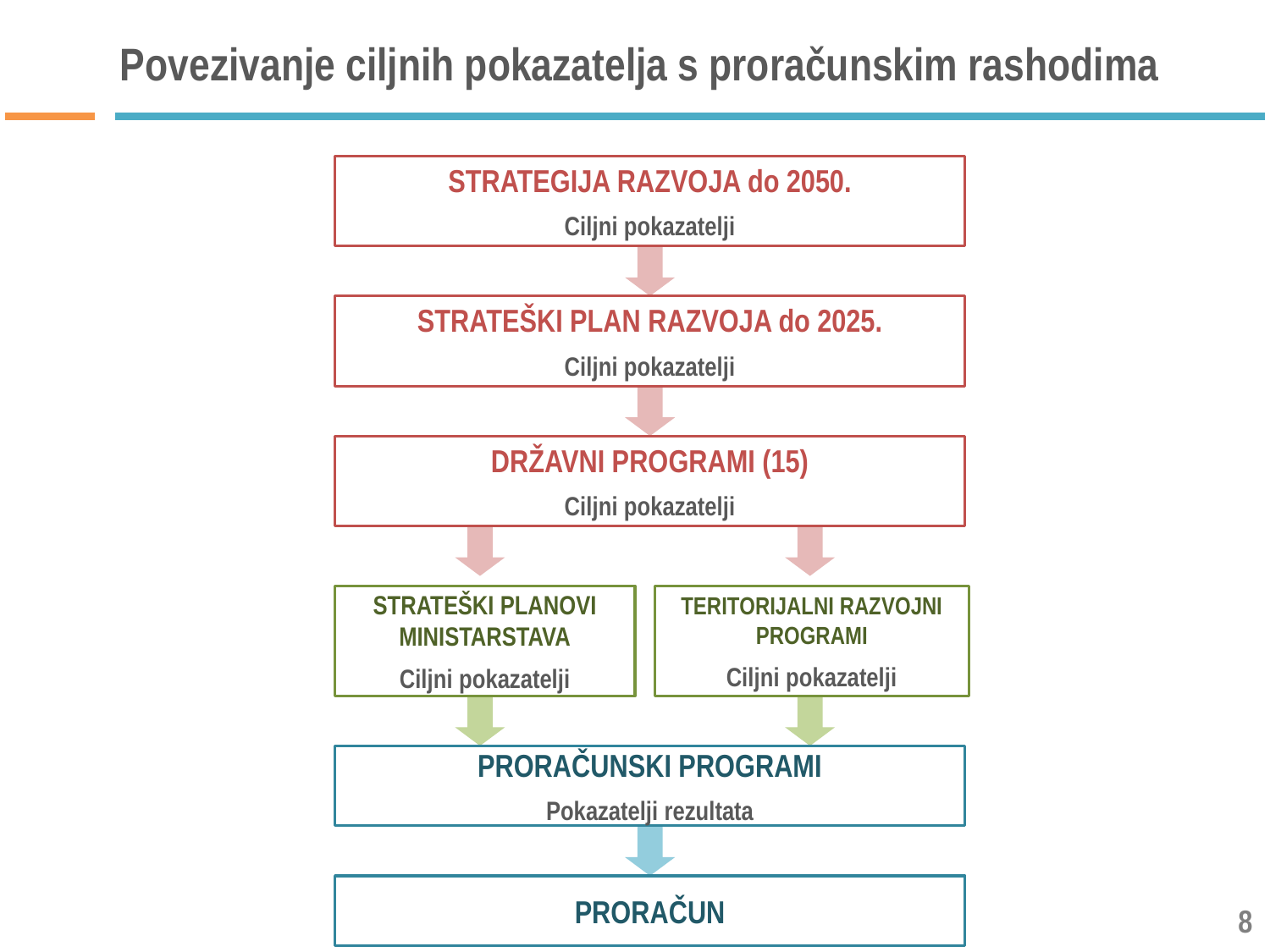

# Povezivanje ciljnih pokazatelja s proračunskim rashodima
STRATEGIJA RAZVOJA do 2050.
Ciljni pokazatelji

STRATEŠKI PLAN RAZVOJA do 2025.
Ciljni pokazatelji

DRŽAVNI PROGRAMI (15)
Ciljni pokazatelji

STRATEŠKI PLANOVI
MINISTARSTAVA
Ciljni pokazatelji
TERITORIJALNI RAZVOJNI PROGRAMI
Ciljni pokazatelji

PRORAČUNSKI PROGRAMI
Pokazatelji rezultata

PRORAČUN
8